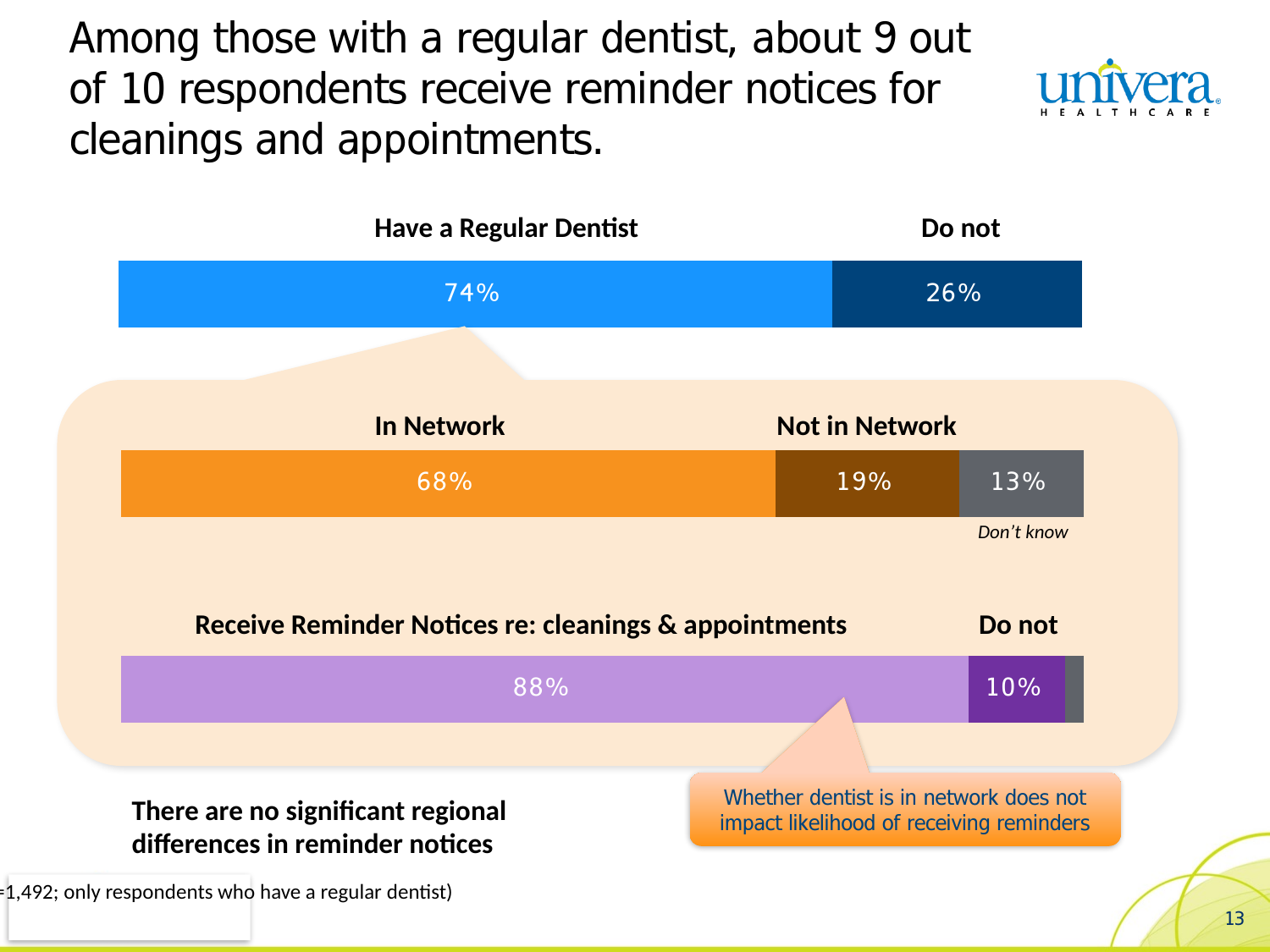

# Among those with a regular dentist, about 9 out of 10 respondents receive reminder notices for cleanings and appointments.

### Chart

| Category | Yes | No |
|---|---|---|
| Category 1 | 0.74 | 0.26 |
Have a Regular Dentist
Do not

### Chart

| Category | Yes | No | DK |
|---|---|---|---|
| Category 1 | 0.68 | 0.19 | 0.13 |
In Network
Not in Network
Don’t know

### Chart

| Category | Yes | No | DK |
|---|---|---|---|
| Category 1 | 0.88 | 0.1 | 0.02 |
Receive Reminder Notices re: cleanings & appointments
Do not
Whether dentist is in network does not impact likelihood of receiving reminders
There are no significant regional differences in reminder notices
(n=1,492; only respondents who have a regular dentist)
13